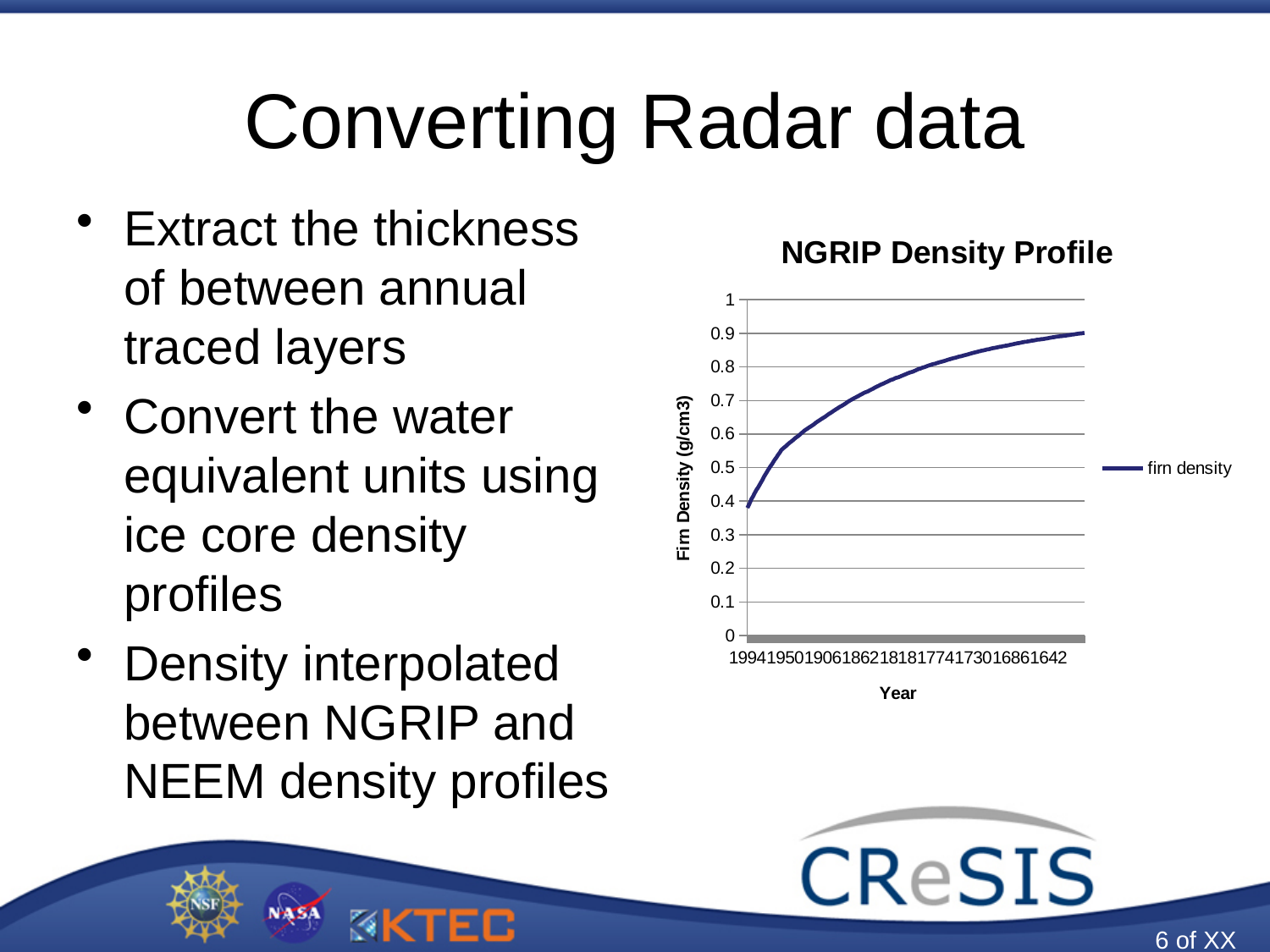

# Converting Radar data
Extract the thickness of between annual traced layers
Convert the water equivalent units using ice core density profiles
Density interpolated between NGRIP and NEEM density profiles

### Chart: NGRIP Density Profile

| Category | firn density |
|---|---|
| 1994 | 0.3799275789473694 |
| 1993 | 0.3853557647058832 |
| 1992 | 0.3903183529411771 |
| 1991 | 0.39575789473684253 |
| 1990 | 0.4023062400000003 |
| 1989 | 0.4079944615384624 |
| 1988 | 0.41148290909090945 |
| 1987 | 0.41602842105263255 |
| 1986 | 0.42161622222222256 |
| 1985 | 0.42615490909090914 |
| 1984 | 0.43080660000000076 |
| 1983 | 0.43526933333333406 |
| 1982 | 0.4385880000000002 |
| 1981 | 0.4430944000000003 |
| 1980 | 0.44749600000000067 |
| 1979 | 0.452081 |
| 1978 | 0.45666600000000046 |
| 1977 | 0.4606396666666656 |
| 1976 | 0.4652568421052635 |
| 1975 | 0.4709304444444453 |
| 1974 | 0.47517272727272714 |
| 1973 | 0.47936175000000014 |
| 1972 | 0.483564666666669 |
| 1971 | 0.48784400000000017 |
| 1970 | 0.49235846153846086 |
| 1969 | 0.49609700000000184 |
| 1968 | 0.5003152000000001 |
| 1967 | 0.5041832727272716 |
| 1966 | 0.5077123333333321 |
| 1965 | 0.5111858181818209 |
| 1964 | 0.5155577777777766 |
| 1963 | 0.5199390000000018 |
| 1962 | 0.5236775384615368 |
| 1961 | 0.5271916363636369 |
| 1960 | 0.5305261818181846 |
| 1959 | 0.5345498666666667 |
| 1958 | 0.5385846666666654 |
| 1957 | 0.5418636363636365 |
| 1956 | 0.5451981818181811 |
| 1955 | 0.5498506666666686 |
| 1954 | 0.5535623333333315 |
| 1953 | 0.5555352727272755 |
| 1952 | 0.5578416666666662 |
| 1951 | 0.5600753846153866 |
| 1950 | 0.5619376 |
| 1949 | 0.5639549999999988 |
| 1948 | 0.5663392 |
| 1947 | 0.568873454545451 |
| 1946 | 0.5709853333333342 |
| 1945 | 0.5734306666666726 |
| 1944 | 0.5755092 |
| 1943 | 0.5769764000000006 |
| 1942 | 0.5792383333333326 |
| 1941 | 0.5812112727272675 |
| 1940 | 0.5834565333333337 |
| 1939 | 0.5857513846153863 |
| 1938 | 0.5878803636363663 |
| 1937 | 0.589881090909087 |
| 1936 | 0.5916484000000009 |
| 1935 | 0.5935490909090947 |
| 1934 | 0.5954386666666649 |
| 1933 | 0.5975783333333323 |
| 1932 | 0.6000416470588293 |
| 1931 | 0.6025523636363586 |
| 1930 | 0.6042196363636407 |
| 1929 | 0.6063486153846178 |
| 1928 | 0.6086259999999984 |
| 1927 | 0.6108887272727307 |
| 1926 | 0.6125560000000001 |
| 1925 | 0.6143900000000009 |
| 1924 | 0.6158572 |
| 1923 | 0.6176912000000016 |
| 1922 | 0.6195252000000008 |
| 1921 | 0.6209924000000009 |
| 1920 | 0.6224596000000009 |
| 1919 | 0.624375111111108 |
| 1918 | 0.625894181818186 |
| 1917 | 0.6275948000000009 |
| 1916 | 0.6294852307692252 |
| 1915 | 0.6316820000000046 |
| 1914 | 0.6338304000000009 |
| 1913 | 0.6355643636363585 |
| 1912 | 0.6372316363636412 |
| 1911 | 0.638965600000001 |
| 1910 | 0.6404328 |
| 1909 | 0.6422668 |
| 1908 | 0.6439007272727306 |
| 1907 | 0.6455679999999956 |
| 1906 | 0.6472352727272769 |
| 1905 | 0.648828444444442 |
| 1904 | 0.6502363636363665 |
| 1903 | 0.651803600000001 |
| 1902 | 0.6538209999999987 |
| 1901 | 0.655571636363633 |
| 1900 | 0.6576200000000056 |
| 1899 | 0.6595730909090866 |
| 1898 | 0.661055111111108 |
| 1897 | 0.662440800000001 |
| 1896 | 0.6642136666666739 |
| 1895 | 0.6659087272727315 |
| 1894 | 0.6675760000000036 |
| 1893 | 0.6694100000000006 |
| 1892 | 0.6709383333333251 |
| 1891 | 0.6727723333333411 |
| 1890 | 0.6745044444444411 |
| 1889 | 0.6758290000000081 |
| 1888 | 0.6776629999999907 |
| 1887 | 0.6793136000000006 |
| 1886 | 0.6810253333333413 |
| 1885 | 0.6822479999999836 |
| 1884 | 0.6834706666666851 |
| 1883 | 0.6852490909090782 |
| 1882 | 0.6866496000000019 |
| 1881 | 0.6882501818181856 |
| 1880 | 0.6899174545454589 |
| 1879 | 0.6914180000000066 |
| 1878 | 0.6935139999999969 |
| 1877 | 0.6953916666666579 |
| 1876 | 0.6969200000000046 |
| 1875 | 0.6983872000000005 |
| 1874 | 0.6998544000000008 |
| 1873 | 0.7013216000000009 |
| 1872 | 0.7029221818181854 |
| 1871 | 0.704256 |
| 1870 | 0.7057232 |
| 1869 | 0.7071088888888853 |
| 1868 | 0.708331555555551 |
| 1867 | 0.7095912727272766 |
| 1866 | 0.7112252000000009 |
| 1865 | 0.712325600000001 |
| 1864 | 0.7137928000000009 |
| 1863 | 0.71526 |
| 1862 | 0.7167272000000009 |
| 1861 | 0.7179276363636417 |
| 1860 | 0.7192948000000009 |
| 1859 | 0.720762 |
| 1858 | 0.7221884444444406 |
| 1857 | 0.723262909090912 |
| 1856 | 0.7244299999999898 |
| 1855 | 0.7252160000000115 |
| 1854 | 0.726264 |
| 1853 | 0.7273644 |
| 1852 | 0.728831600000001 |
| 1851 | 0.730298800000001 |
| 1850 | 0.731399200000001 |
| 1849 | 0.7328664 |
| 1848 | 0.7339668 |
| 1847 | 0.7352672727272765 |
| 1846 | 0.7369345454545306 |
| 1845 | 0.7382683636363675 |
| 1844 | 0.7396021818181857 |
| 1843 | 0.7409359999999956 |
| 1842 | 0.7421586666666626 |
| 1841 | 0.7432701818181857 |
| 1840 | 0.744604000000001 |
| 1839 | 0.745937818181823 |
| 1838 | 0.7473550000000077 |
| 1837 | 0.748271999999982 |
| 1836 | 0.7494946666666751 |
| 1835 | 0.7502727272727312 |
| 1834 | 0.7516343333333239 |
| 1833 | 0.7530686153846261 |
| 1832 | 0.7541408000000012 |
| 1831 | 0.7552745454545496 |
| 1830 | 0.7563416000000013 |
| 1829 | 0.7576087272727124 |
| 1828 | 0.7589703333333417 |
| 1827 | 0.7602763636363675 |
| 1826 | 0.7614768000000006 |
| 1825 | 0.7620269999999891 |
| 1824 | 0.7629440000000135 |
| 1823 | 0.7639443636363676 |
| 1822 | 0.7652781818181661 |
| 1821 | 0.7666120000000006 |
| 1820 | 0.7675290000000172 |
| 1819 | 0.7680792000000014 |
| 1818 | 0.7688128000000006 |
| 1817 | 0.7696130909090958 |
| 1816 | 0.770687555555551 |
| 1815 | 0.7716554999999898 |
| 1814 | 0.7729476363636418 |
| 1813 | 0.7739480000000007 |
| 1812 | 0.7750484000000007 |
| 1811 | 0.7759857777777733 |
| 1810 | 0.777249200000001 |
| 1809 | 0.7780745000000169 |
| 1808 | 0.7792832727272561 |
| 1807 | 0.7805503999999991 |
| 1806 | 0.7812840000000195 |
| 1805 | 0.7823843999999991 |
| 1804 | 0.7834848000000001 |
| 1803 | 0.7840349999999885 |
| 1802 | 0.7849519999999809 |
| 1801 | 0.785410500000016 |
| 1800 | 0.7864803333333221 |
| 1799 | 0.7878863999999991 |
| 1798 | 0.7889534545454587 |
| 1797 | 0.7898426666666751 |
| 1796 | 0.7912876363636406 |
| 1795 | 0.7922879999999942 |
| 1794 | 0.7934166153846084 |
| 1793 | 0.794384000000013 |
| 1792 | 0.7949079999999805 |
| 1791 | 0.7959560000000077 |
| 1790 | 0.7971786666666616 |
| 1789 | 0.7979567272727315 |
| 1788 | 0.7987069999999885 |
| 1787 | 0.7991655000000171 |
| 1786 | 0.8003576 |
| 1785 | 0.8012912727272563 |
| 1784 | 0.802291636363642 |
| 1783 | 0.8032920000000171 |
| 1782 | 0.8042089999999885 |
| 1781 | 0.8049222222222172 |
| 1780 | 0.8057373333333286 |
| 1779 | 0.8065932000000001 |
| 1778 | 0.807484000000013 |
| 1777 | 0.8081826666666746 |
| 1776 | 0.8087939999999887 |
| 1775 | 0.8089977777777727 |
| 1774 | 0.8098944000000009 |
| 1773 | 0.8110355555555506 |
| 1772 | 0.8116283636363678 |
| 1771 | 0.8127240000000139 |
| 1770 | 0.8131956000000009 |
| 1769 | 0.8142959999999949 |
| 1768 | 0.8148200000000136 |
| 1767 | 0.8152129999999875 |
| 1766 | 0.8161299999999887 |
| 1765 | 0.8169636363636414 |
| 1764 | 0.8174400000000136 |
| 1763 | 0.8183308 |
| 1762 | 0.8191866666666355 |
| 1761 | 0.8201648 |
| 1760 | 0.8209650909091166 |
| 1759 | 0.8216319999999887 |
| 1758 | 0.8225489999999883 |
| 1757 | 0.8228546666667144 |
| 1756 | 0.8239661818181637 |
| 1755 | 0.8246886666666757 |
| 1754 | 0.8253000000000137 |
| 1753 | 0.8261151111110798 |
| 1752 | 0.8265226666666353 |
| 1751 | 0.827134000000047 |
| 1750 | 0.8278676 |
| 1749 | 0.828601200000001 |
| 1748 | 0.8293348 |
| 1747 | 0.8304352 |
| 1746 | 0.8308019999999685 |
| 1745 | 0.8314133333333543 |
| 1744 | 0.8317189999999285 |
| 1743 | 0.8326360000000472 |
| 1742 | 0.8333029090908919 |
| 1741 | 0.833969818181845 |
| 1740 | 0.8349284999999886 |
| 1739 | 0.8353869999999276 |
| 1738 | 0.8359705454545725 |
| 1737 | 0.8367115555555248 |
| 1736 | 0.8374044 |
| 1735 | 0.838138 |
| 1734 | 0.8390550000000477 |
| 1733 | 0.8395644444444127 |
| 1732 | 0.8403388 |
| 1731 | 0.8410724 |
| 1730 | 0.8418059999999886 |
| 1729 | 0.8425395999999995 |
| 1728 | 0.8432324444444658 |
| 1727 | 0.8436400000000223 |
| 1726 | 0.8442513333333024 |
| 1725 | 0.8449738181818018 |
| 1724 | 0.8456777777777996 |
| 1723 | 0.8464928888889104 |
| 1722 | 0.846849499999989 |
| 1721 | 0.8476748000000013 |
| 1720 | 0.848224999999988 |
| 1719 | 0.8485306666666347 |
| 1718 | 0.8491419999999886 |
| 1717 | 0.8497533333333556 |
| 1716 | 0.8504116923076857 |
| 1715 | 0.8509759999999879 |
| 1714 | 0.8518930000000486 |
| 1713 | 0.8521986666666352 |
| 1712 | 0.8524432000000006 |
| 1711 | 0.8530137777777994 |
| 1710 | 0.8538288888889106 |
| 1709 | 0.8546439999999675 |
| 1708 | 0.8550515555555787 |
| 1707 | 0.8558666666666347 |
| 1706 | 0.8561112000000006 |
| 1705 | 0.8564780000000487 |
| 1704 | 0.8569781818181642 |
| 1703 | 0.8577880000000146 |
| 1702 | 0.8579044444444129 |
| 1701 | 0.8587195555555789 |
| 1700 | 0.8591271111111328 |
| 1699 | 0.8598839999999436 |
| 1698 | 0.8601460000000488 |
| 1697 | 0.860408000000014 |
| 1696 | 0.8610629999999876 |
| 1695 | 0.8616132000000006 |
| 1694 | 0.8619799999999885 |
| 1693 | 0.8624384999999877 |
| 1692 | 0.8632026666667157 |
| 1691 | 0.8632026666666339 |
| 1690 | 0.8638139999999879 |
| 1689 | 0.8644253333333562 |
| 1688 | 0.8648328888889109 |
| 1687 | 0.8656479999999673 |
| 1686 | 0.866172000000014 |
| 1685 | 0.866463111111133 |
| 1684 | 0.8671152000000006 |
| 1683 | 0.867685777777745 |
| 1682 | 0.8683989999999878 |
| 1681 | 0.8689492000000015 |
| 1680 | 0.8693160000000494 |
| 1679 | 0.8699829090908912 |
| 1678 | 0.8705386666666337 |
| 1677 | 0.8706915000000506 |
| 1676 | 0.8711499999999883 |
| 1675 | 0.8716084999999885 |
| 1674 | 0.8722504000000006 |
| 1673 | 0.8729840000000226 |
| 1672 | 0.8733915555555235 |
| 1671 | 0.8737991111111345 |
| 1670 | 0.8746142222221907 |
| 1669 | 0.8748180000000497 |
| 1668 | 0.8748179999999254 |
| 1667 | 0.8754293333333849 |
| 1666 | 0.8759184000000007 |
| 1665 | 0.8762444444444124 |
| 1664 | 0.87665200000005 |
| 1663 | 0.8773189090908909 |
| 1662 | 0.8781192 |
| 1661 | 0.8781192 |
| 1660 | 0.8784859999999666 |
| 1659 | 0.8786897777778009 |
| 1658 | 0.8794029999999875 |
| 1657 | 0.8799865454545736 |
| 1656 | 0.8803199999999817 |
| 1655 | 0.8812370000000499 |
| 1654 | 0.8810535999999997 |
| 1653 | 0.8810535999999997 |
| 1652 | 0.8818919999999426 |
| 1651 | 0.8818920000000148 |
| 1650 | 0.8827653333333011 |
| 1649 | 0.8827653333333849 |
| 1648 | 0.8829876363636193 |
| 1647 | 0.8836212000000012 |
| 1646 | 0.8839880000000226 |
| 1645 | 0.8843955555555228 |
| 1644 | 0.8848031111111336 |
| 1643 | 0.8852106666666895 |
| 1642 | 0.8858219999999881 |
| 1641 | 0.8861888000000006 |
| 1640 | 0.886840888888856 |
| 1639 | 0.8871975000000506 |
| 1638 | 0.8876559999999667 |
| 1637 | 0.8881800000000146 |
| 1636 | 0.8882673333333003 |
| 1635 | 0.8886563636363919 |
| 1634 | 0.8892862222221891 |
| 1633 | 0.8898568000000006 |
| 1632 | 0.8901013333333854 |
| 1631 | 0.8904069999999872 |
| 1630 | 0.8905088888889111 |
| 1629 | 0.8913239999999655 |
| 1628 | 0.8913240000000149 |
| 1627 | 0.8913239999999233 |
| 1626 | 0.8919353333333854 |
| 1625 | 0.8922409999999876 |
| 1624 | 0.8927912000000013 |
| 1623 | 0.8925466666666326 |
| 1622 | 0.8928960000000151 |
| 1621 | 0.8935248000000006 |
| 1620 | 0.8939440000000151 |
| 1619 | 0.8942584000000005 |
| 1618 | 0.8943806666666334 |
| 1617 | 0.8949920000000005 |
| 1616 | 0.8953995555555796 |
| 1615 | 0.8960400000000152 |
| 1614 | 0.8962146666666326 |
| 1613 | 0.8964592000000005 |
| 1612 | 0.8968259999999879 |
| 1611 | 0.8974373333333565 |
| 1610 | 0.8977429999999876 |
| 1609 | 0.8982014999999877 |
| 1608 | 0.8986600000000231 |
| 1607 | 0.8990675555555789 |
| 1606 | 0.8990675555555216 |
| 1605 | 0.8995769999999871 |
| 1604 | 0.8995770000000509 |
| 1603 | 0.8998826666666326 |
| 1602 | 0.9004940000000512 |
| 1601 | 0.9008608000000001 |
| 1600 | 0.9011053333333001 |
6 of XX